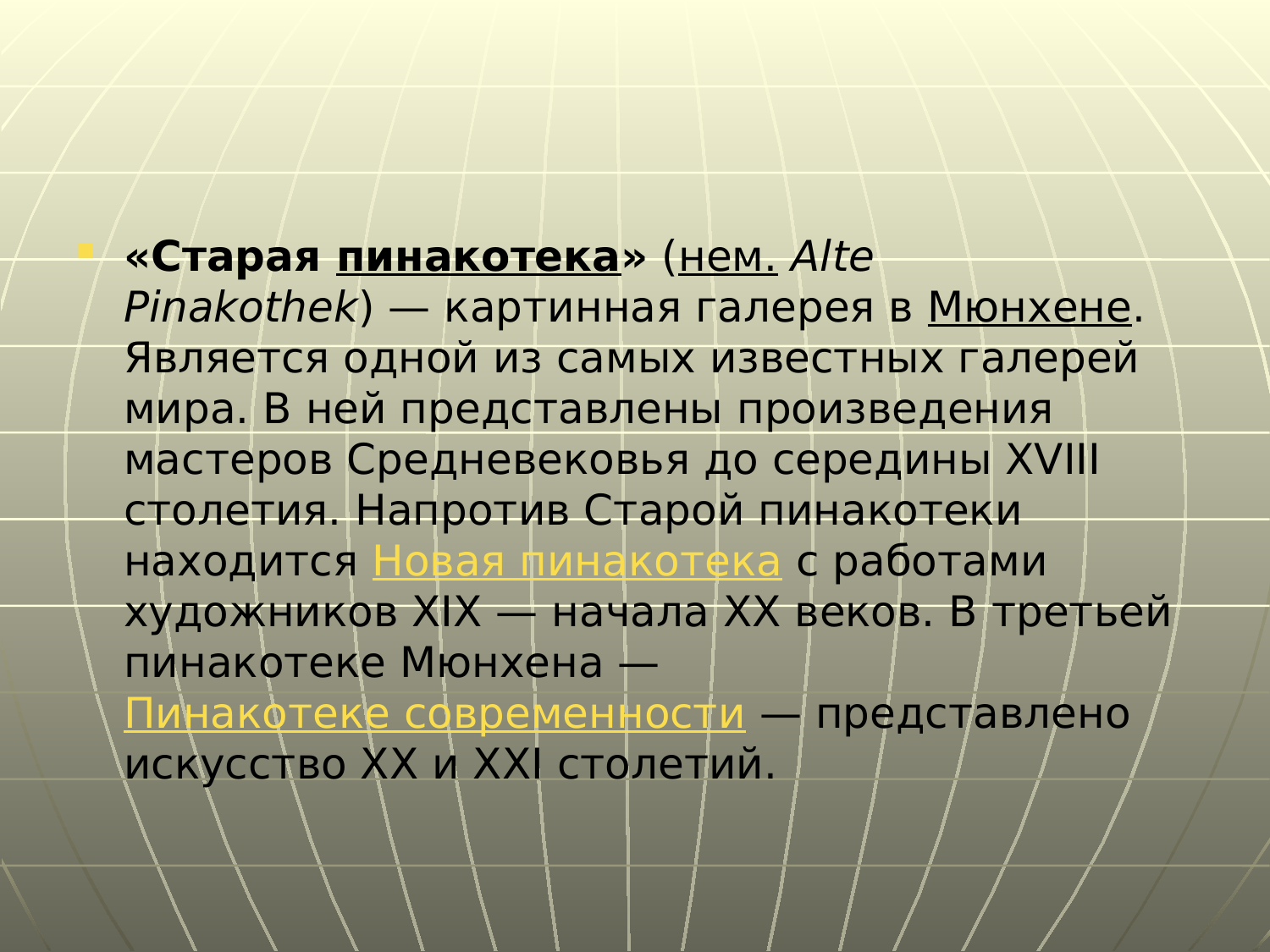

#
«Старая пинакотека» (нем. Alte Pinakothek) — картинная галерея в Мюнхене. Является одной из самых известных галерей мира. В ней представлены произведения мастеров Средневековья до середины XVIII столетия. Напротив Старой пинакотеки находится Новая пинакотека с работами художников XIX — начала XX веков. В третьей пинакотеке Мюнхена — Пинакотеке современности — представлено искусство XX и XXI столетий.